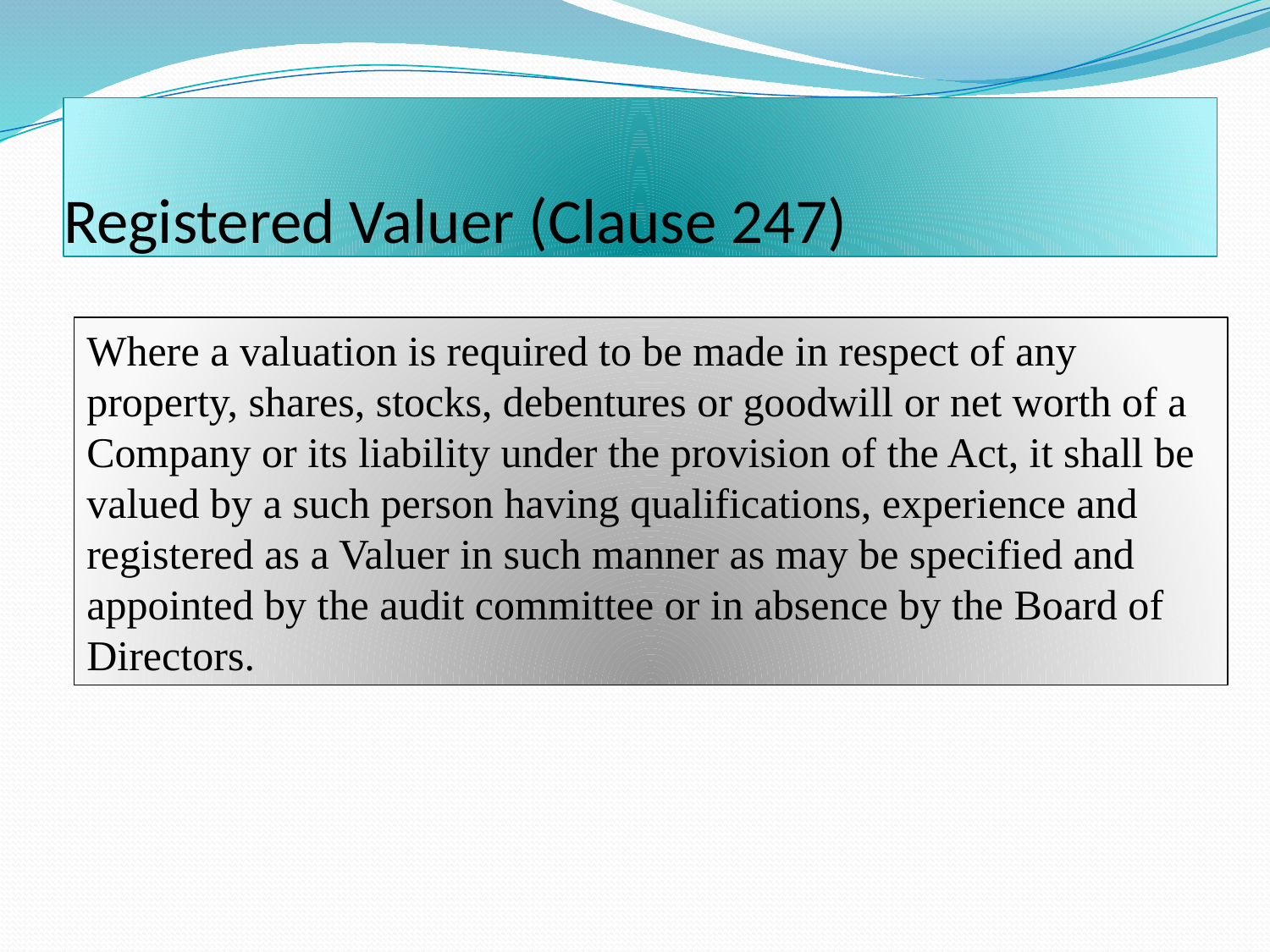

# Registered Valuer (Clause 247)
Where a valuation is required to be made in respect of any property, shares, stocks, debentures or goodwill or net worth of a Company or its liability under the provision of the Act, it shall be valued by a such person having qualifications, experience and registered as a Valuer in such manner as may be specified and appointed by the audit committee or in absence by the Board of Directors.